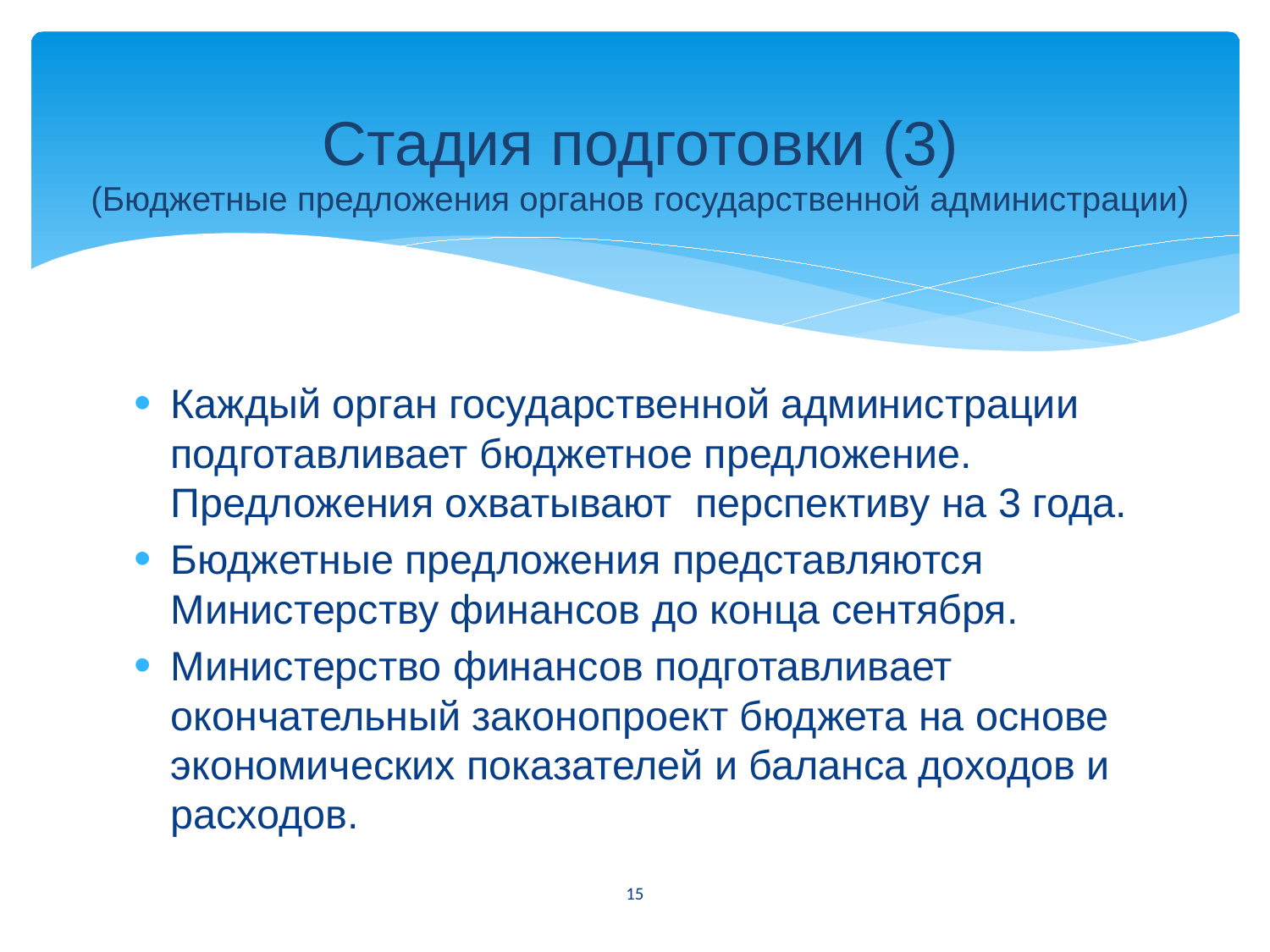

# Стадия подготовки (3) (Бюджетные предложения органов государственной администрации)
Каждый орган государственной администрации подготавливает бюджетное предложение. Предложения охватывают  перспективу на 3 года.
Бюджетные предложения представляются Министерству финансов до конца сентября.
Министерство финансов подготавливает окончательный законопроект бюджета на основе экономических показателей и баланса доходов и расходов.
15